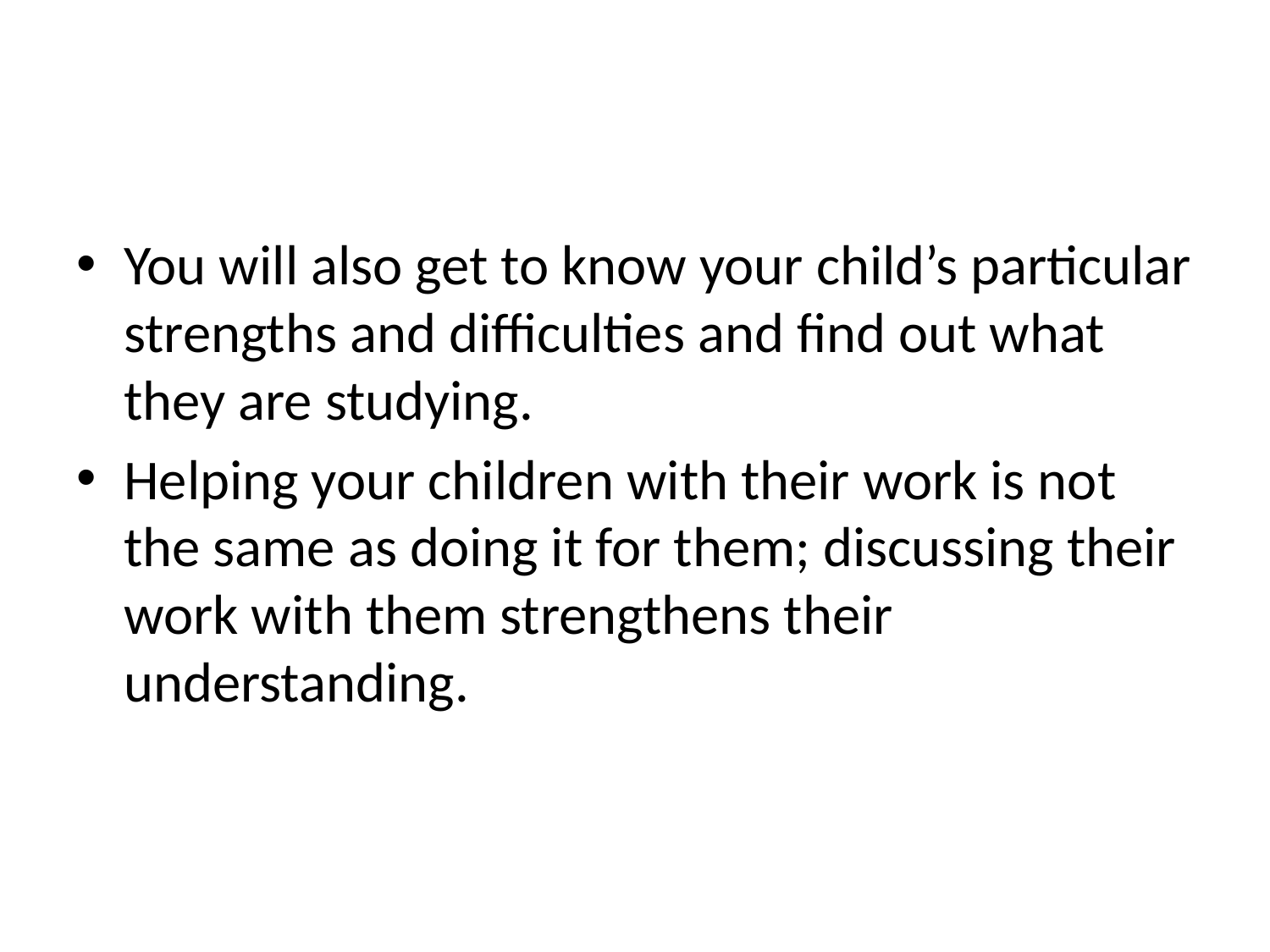

#
You will also get to know your child’s particular strengths and difficulties and find out what they are studying.
Helping your children with their work is not the same as doing it for them; discussing their work with them strengthens their understanding.